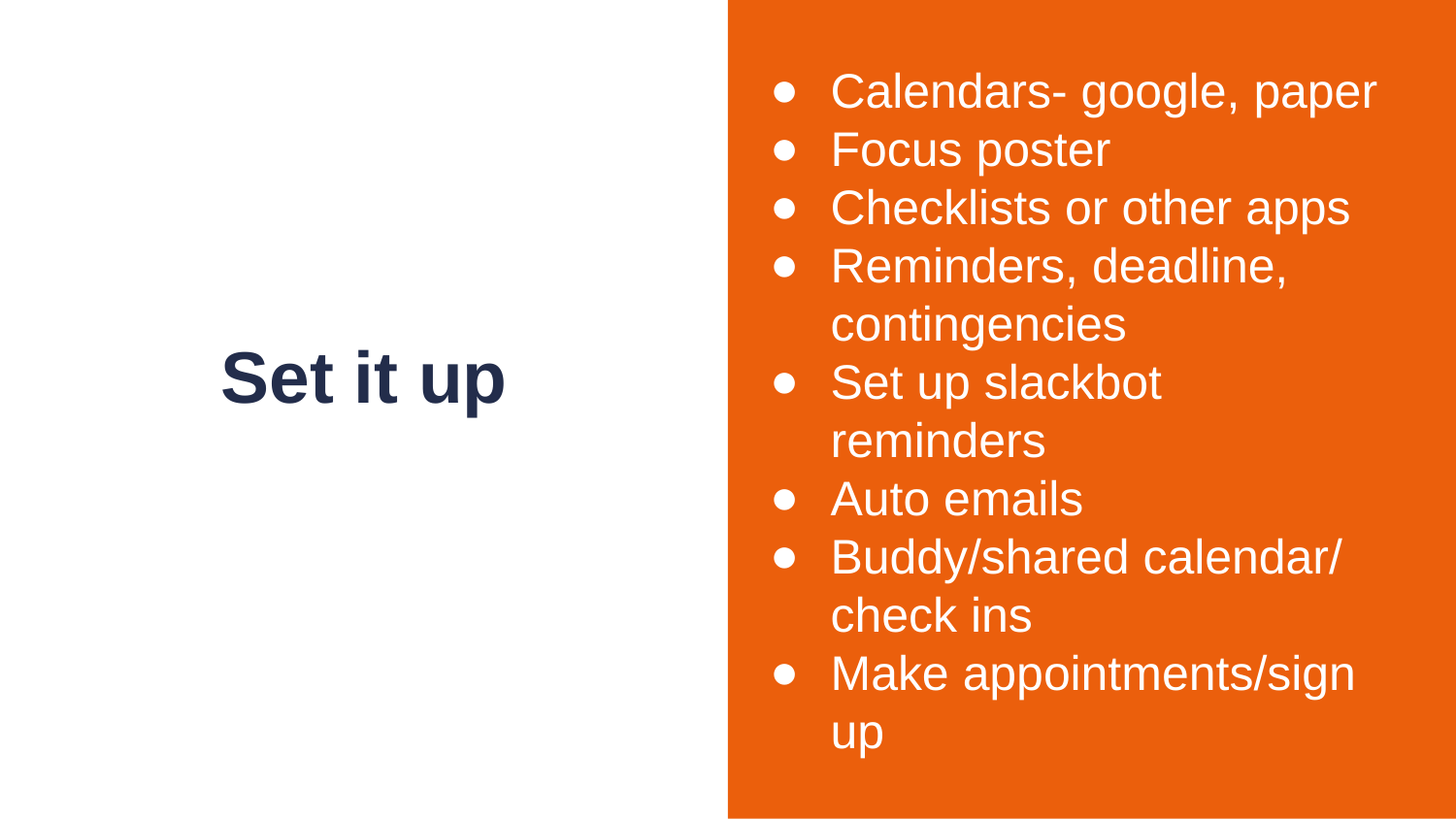

Calendars- google, paper
Focus poster
Checklists or other apps
Reminders, deadline, contingencies
Set up slackbot reminders
Auto emails
Buddy/shared calendar/ check ins
Make appointments/sign up
# Set it up